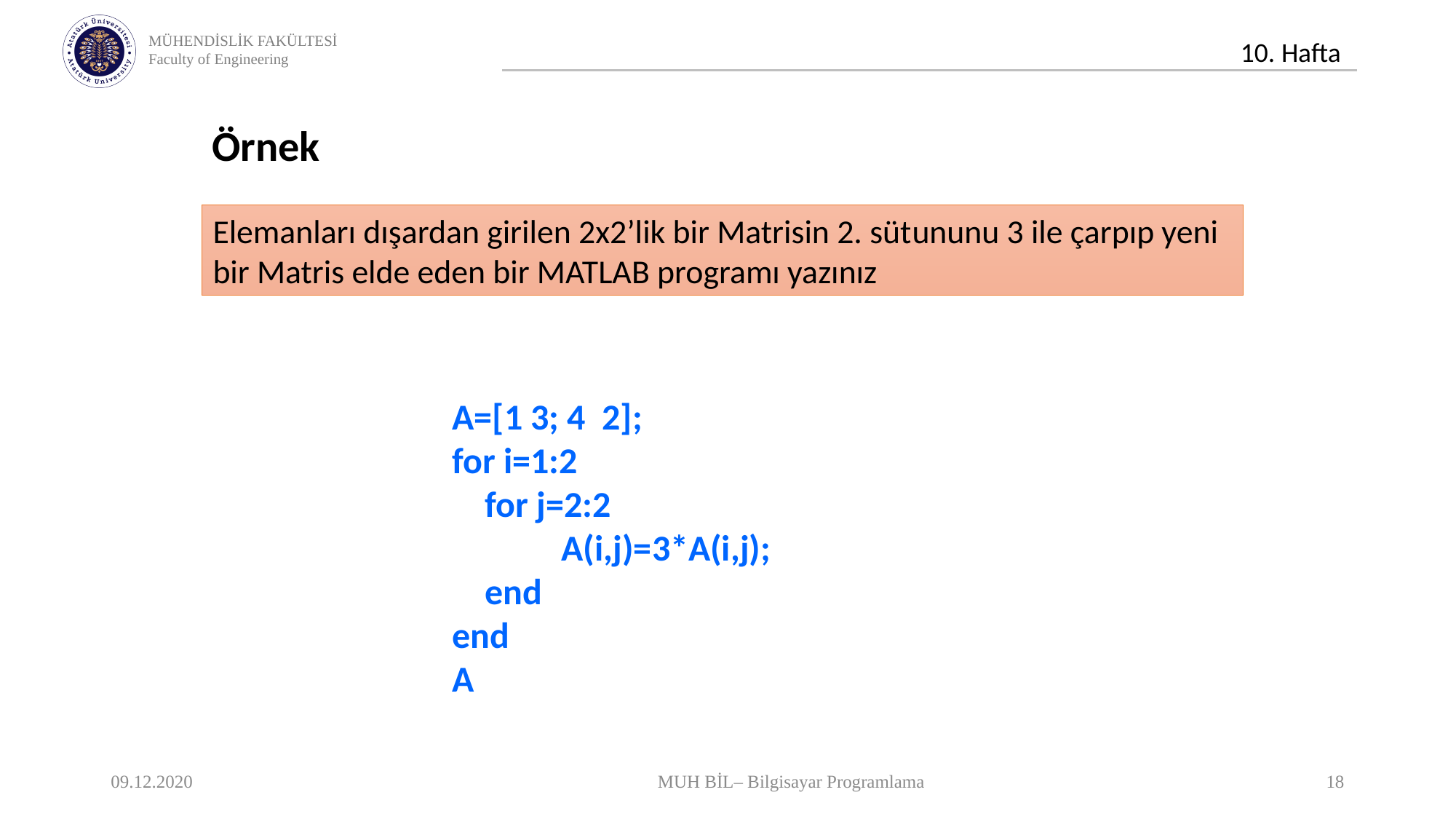

Örnek
Elemanları dışardan girilen 2x2’lik bir Matrisin 2. sütununu 3 ile çarpıp yeni bir Matris elde eden bir MATLAB programı yazınız
A=[1 3; 4  2];
for i=1:2
    for j=2:2
	A(i,j)=3*A(i,j);
    end
end
A
09.12.2020
MUH BİL– Bilgisayar Programlama
18